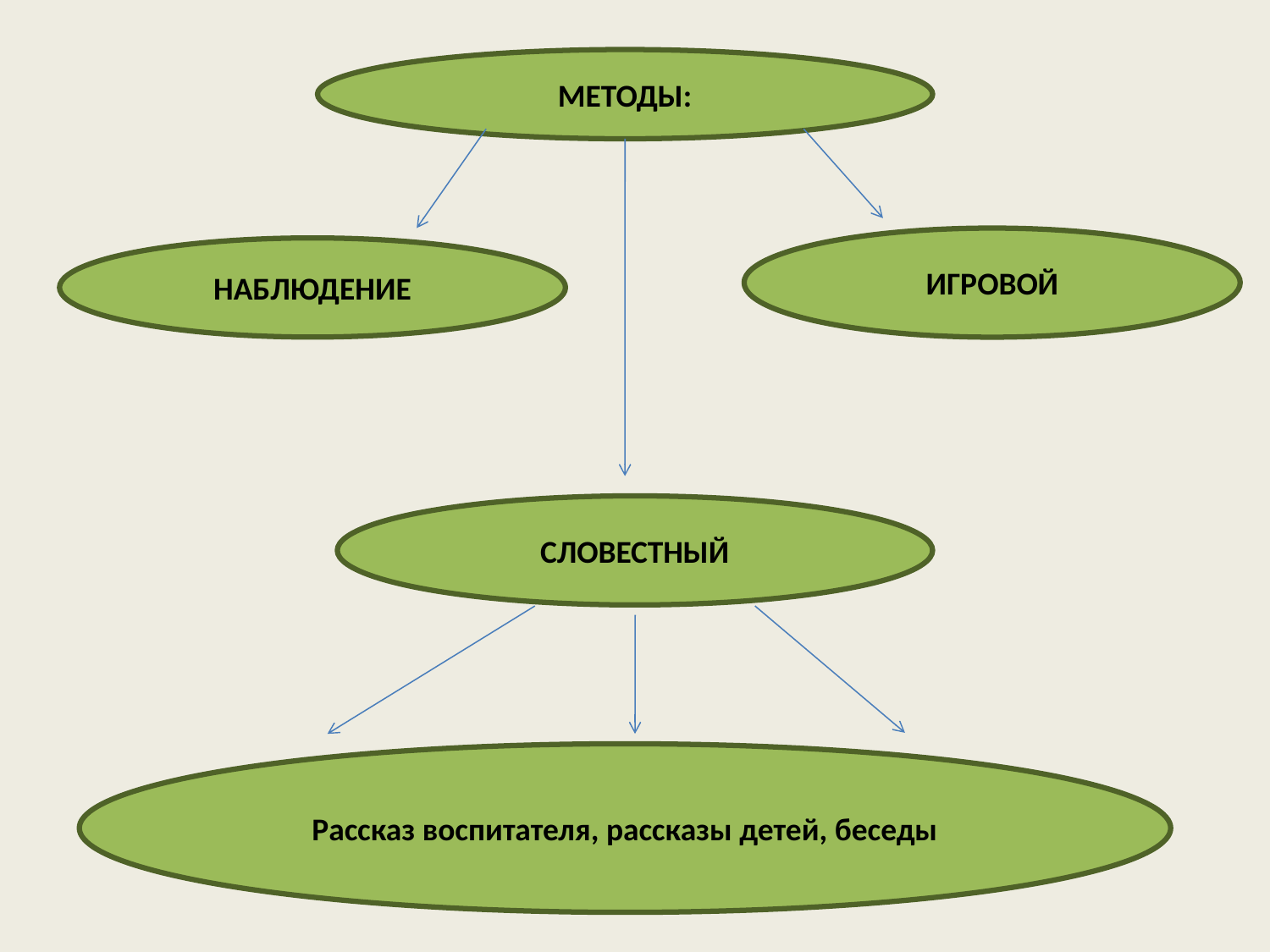

МЕТОДЫ:
ИГРОВОЙ
НАБЛЮДЕНИЕ
СЛОВЕСТНЫЙ
Рассказ воспитателя, рассказы детей, беседы